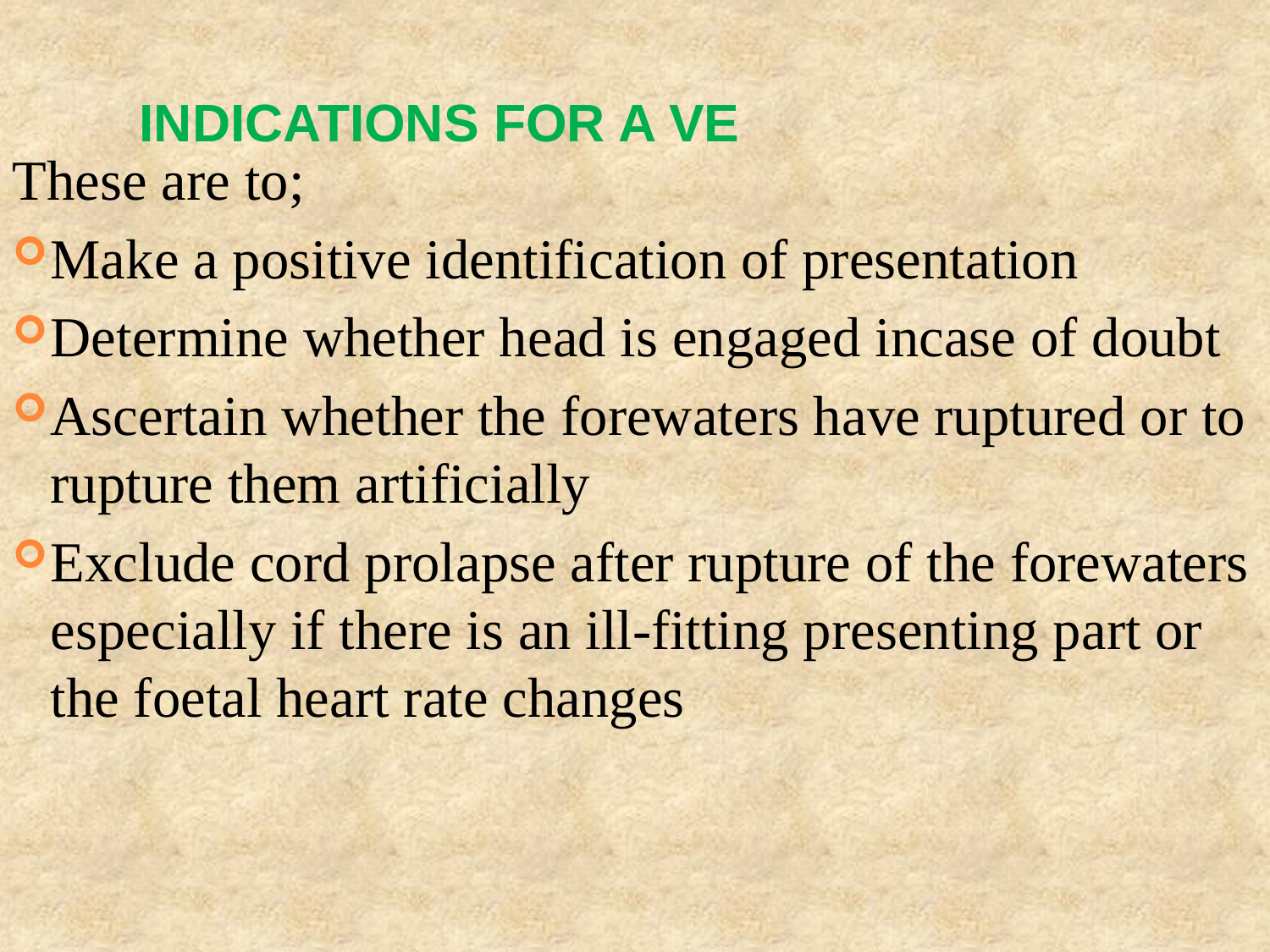

# Indications for a VE
These are to;
Make a positive identification of presentation
Determine whether head is engaged incase of doubt
Ascertain whether the forewaters have ruptured or to rupture them artificially
Exclude cord prolapse after rupture of the forewaters especially if there is an ill-fitting presenting part or the foetal heart rate changes